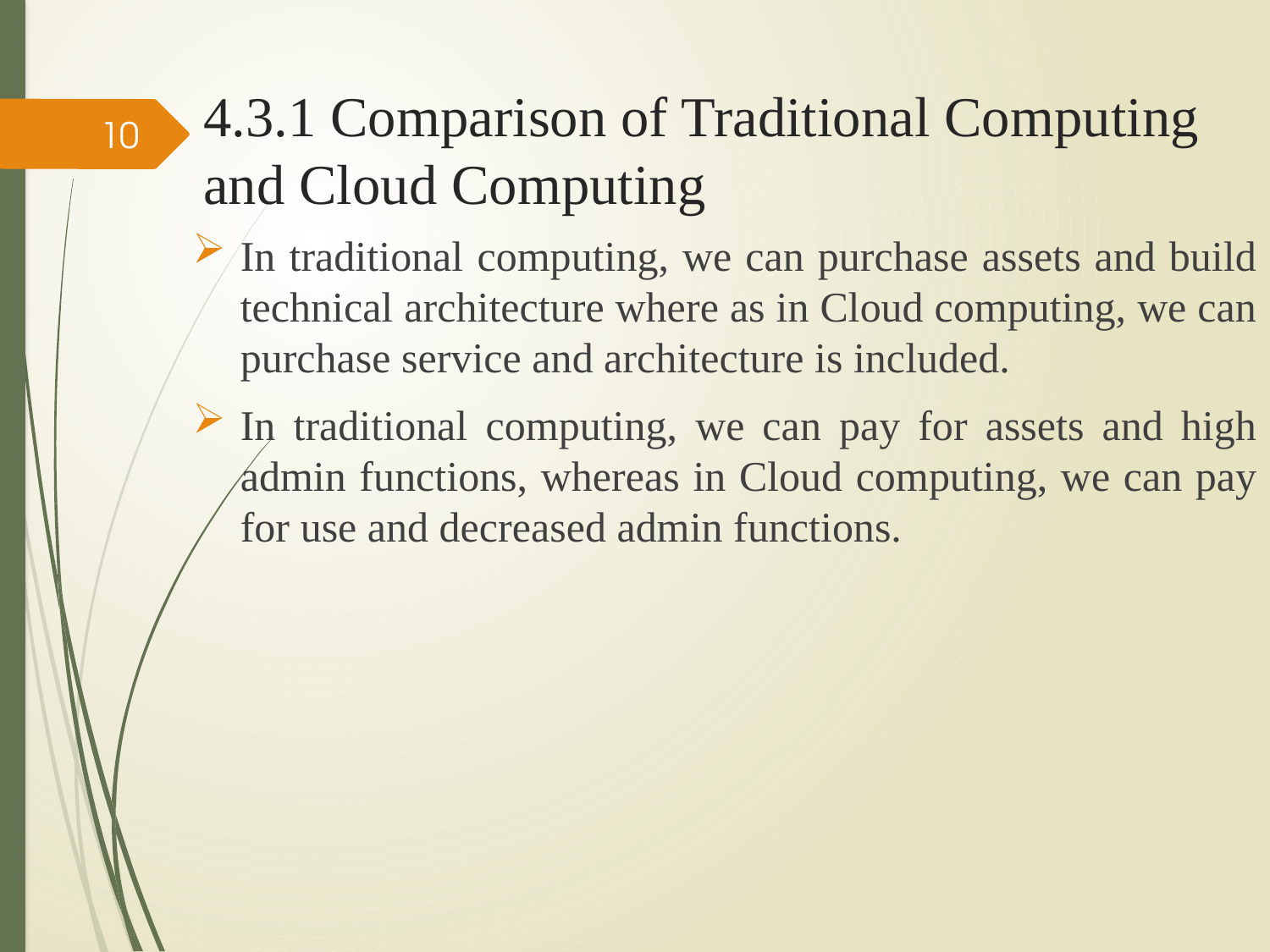

# 4.3.1 Comparison of Traditional Computing and Cloud Computing
10
In traditional computing, we can purchase assets and build technical architecture where as in Cloud computing, we can purchase service and architecture is included.
In traditional computing, we can pay for assets and high admin functions, whereas in Cloud computing, we can pay for use and decreased admin functions.